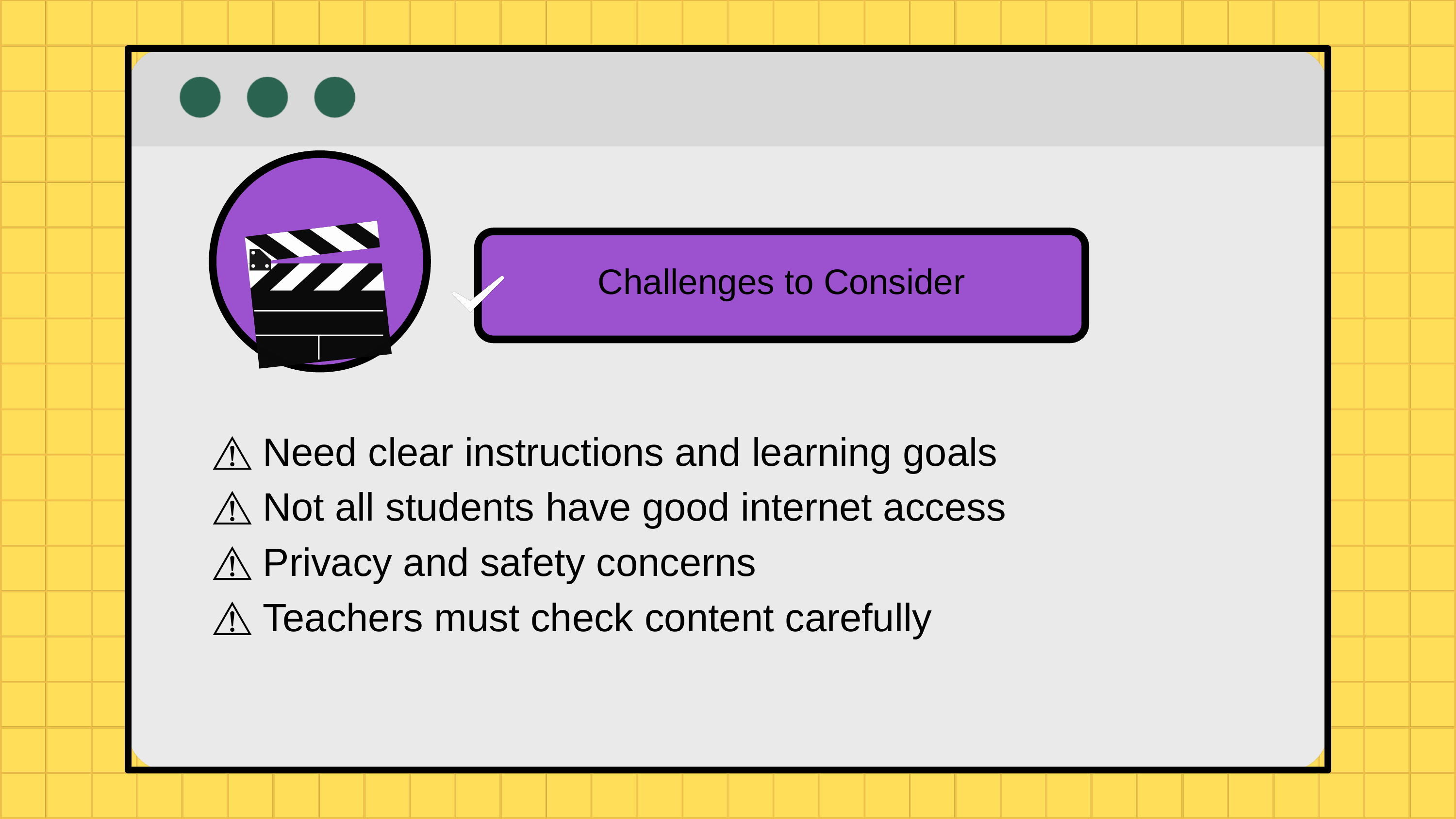

Challenges to Consider

⚠ Need clear instructions and learning goals
⚠ Not all students have good internet access
⚠ Privacy and safety concerns
⚠ Teachers must check content carefully